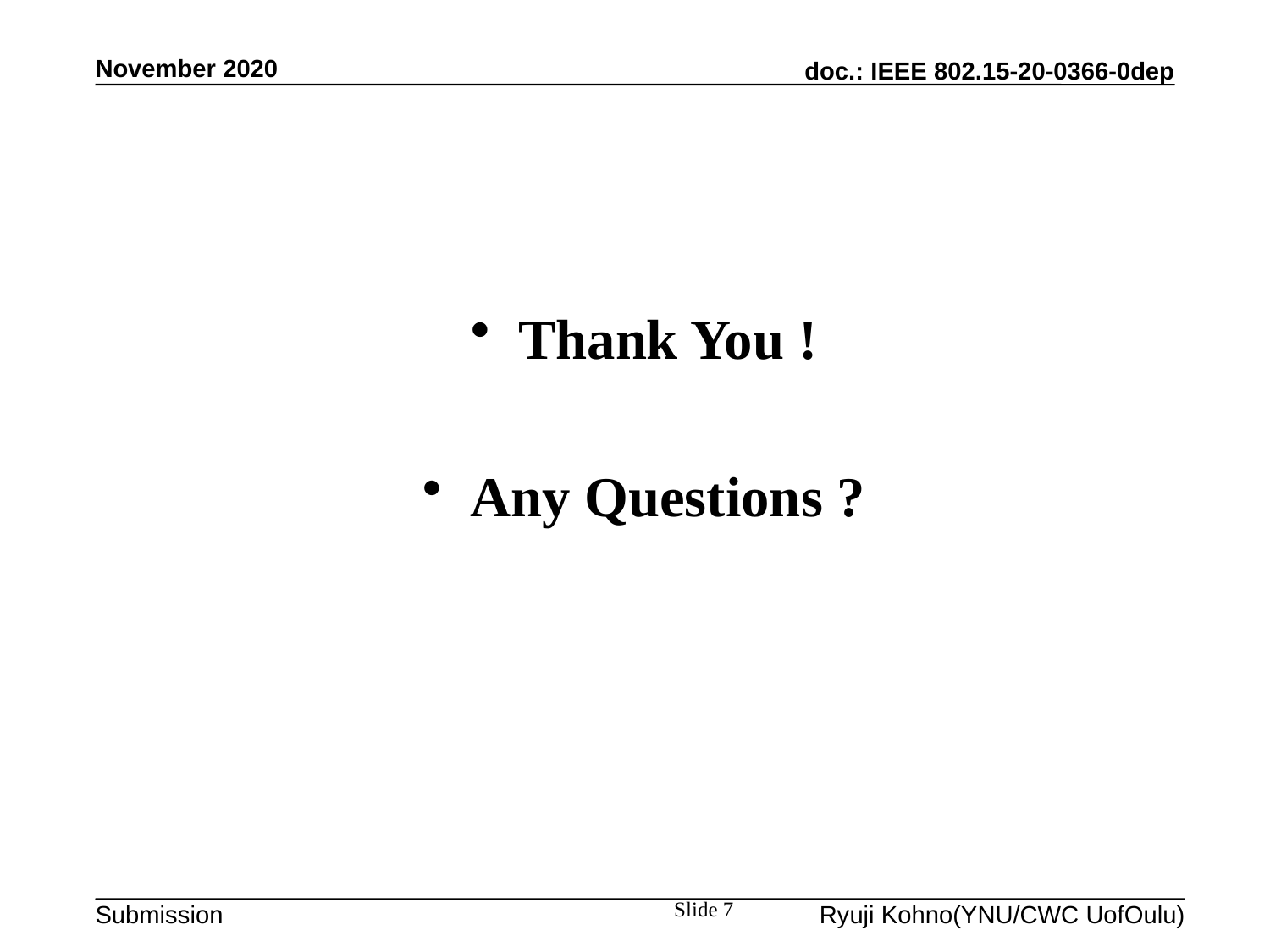

November 2020
Thank You !

Any Questions ?

Slide 7